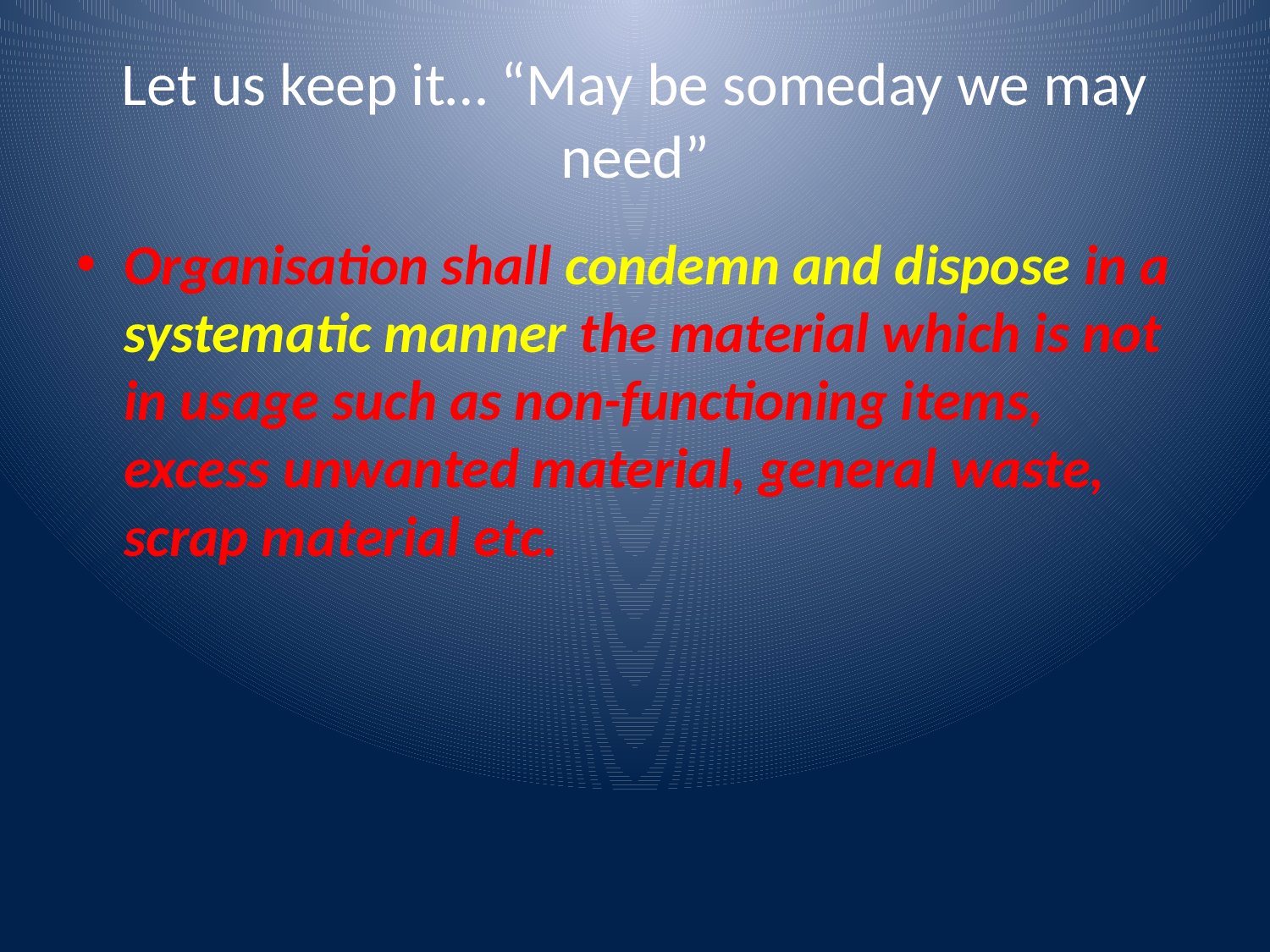

# Let us keep it… “May be someday we may need”
Organisation shall condemn and dispose in a systematic manner the material which is not in usage such as non-functioning items, excess unwanted material, general waste, scrap material etc.